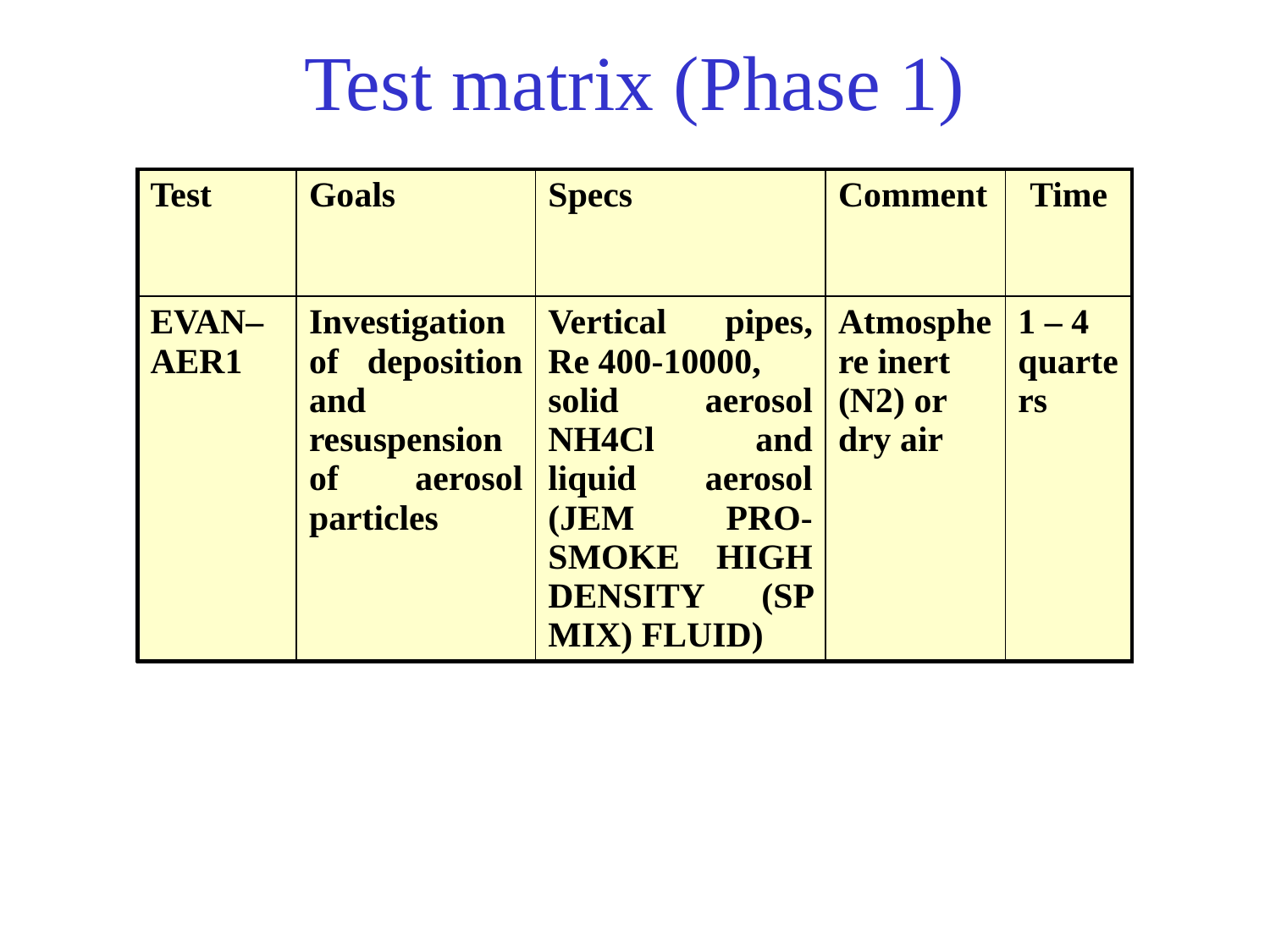

# Test matrix (Phase 1)

| Test | Goals | Specs | Comment | Time |
| --- | --- | --- | --- | --- |
| EVAN–AER1 | Investigation of deposition and resuspension of aerosol particles | Vertical pipes, Re 400‑10000, solid aerosol NH4Cl and liquid aerosol (JEM PRO-SMOKE HIGH DENSITY (SP MIX) FLUID) | Atmosphere inert (N2) or dry air | 1 – 4 quarters |